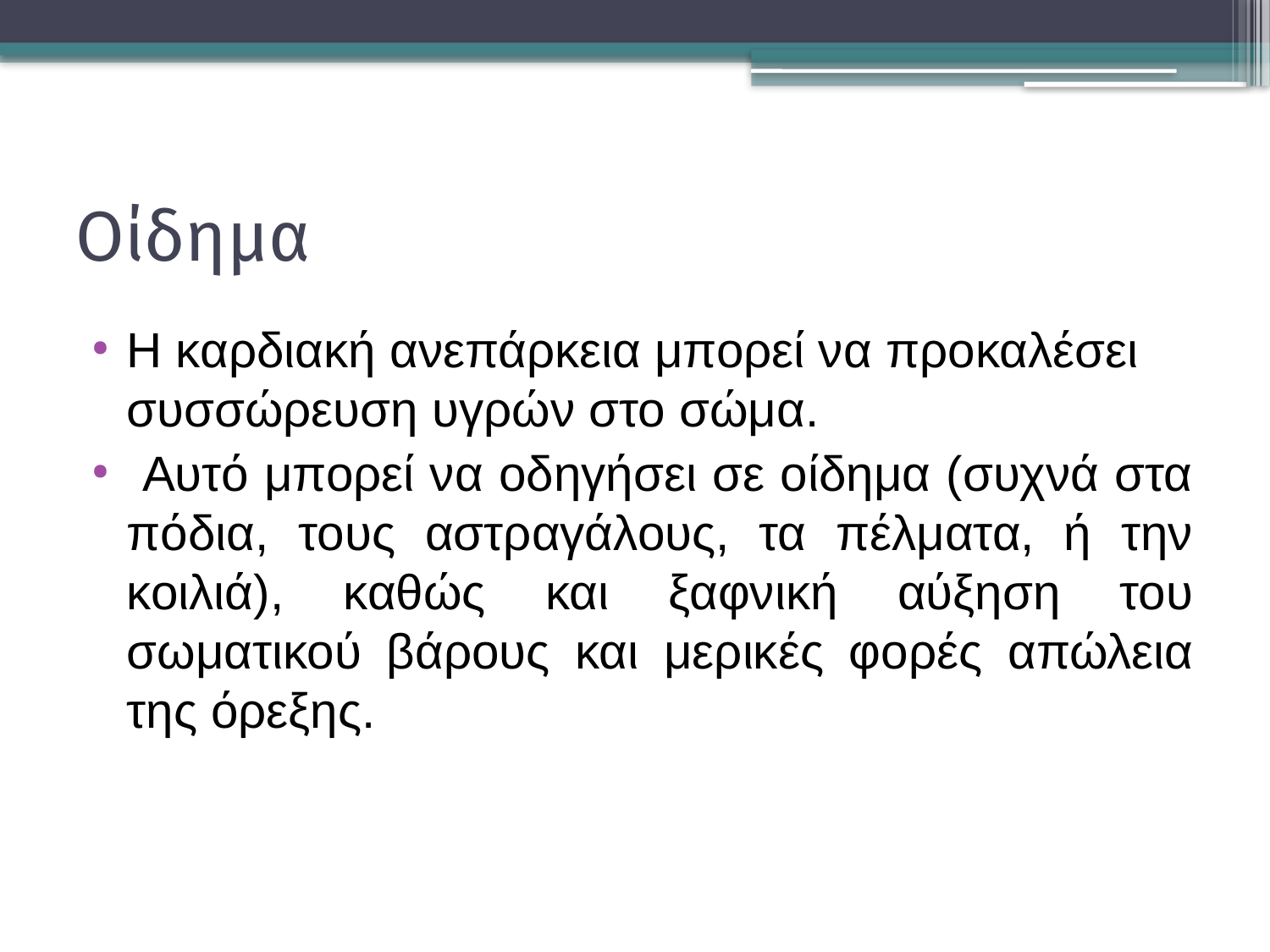

# Οίδημα
Η καρδιακή ανεπάρκεια μπορεί να προκαλέσει συσσώρευση υγρών στο σώμα.
 Αυτό μπορεί να οδηγήσει σε οίδημα (συχνά στα πόδια, τους αστραγάλους, τα πέλματα, ή την κοιλιά), καθώς και ξαφνική αύξηση του σωματικού βάρους και μερικές φορές απώλεια της όρεξης.